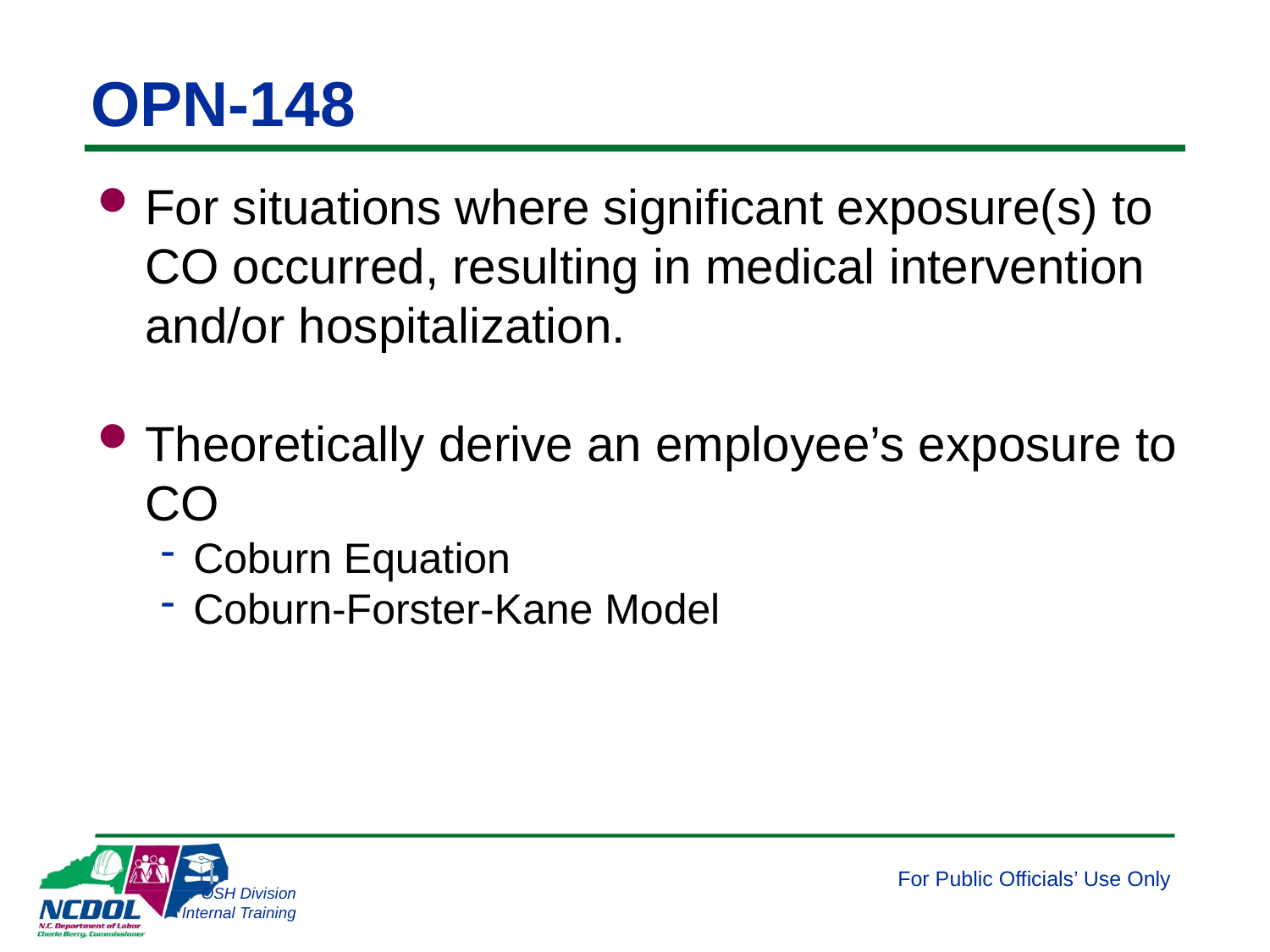

# OPN-148

For situations where significant exposure(s) to CO occurred, resulting in medical intervention and/or hospitalization.

Theoretically derive an employee’s exposure to CO
Coburn Equation
Coburn-Forster-Kane Model